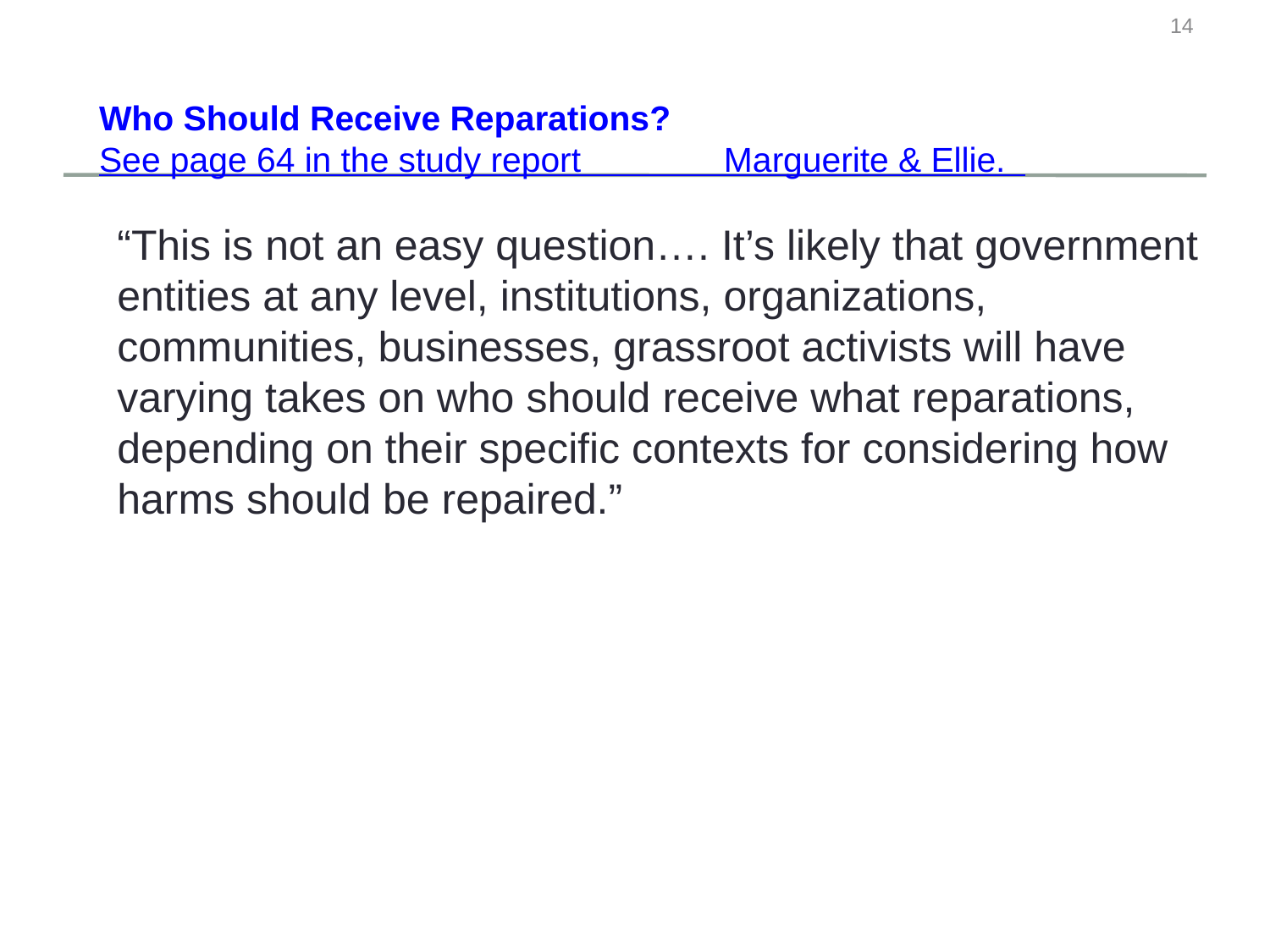

14
# Who Should Receive Reparations?
See page 64 in the study report               Marguerite & Ellie.

“This is not an easy question…. It’s likely that government entities at any level, institutions, organizations, communities, businesses, grassroot activists will have varying takes on who should receive what reparations, depending on their specific contexts for considering how harms should be repaired.”